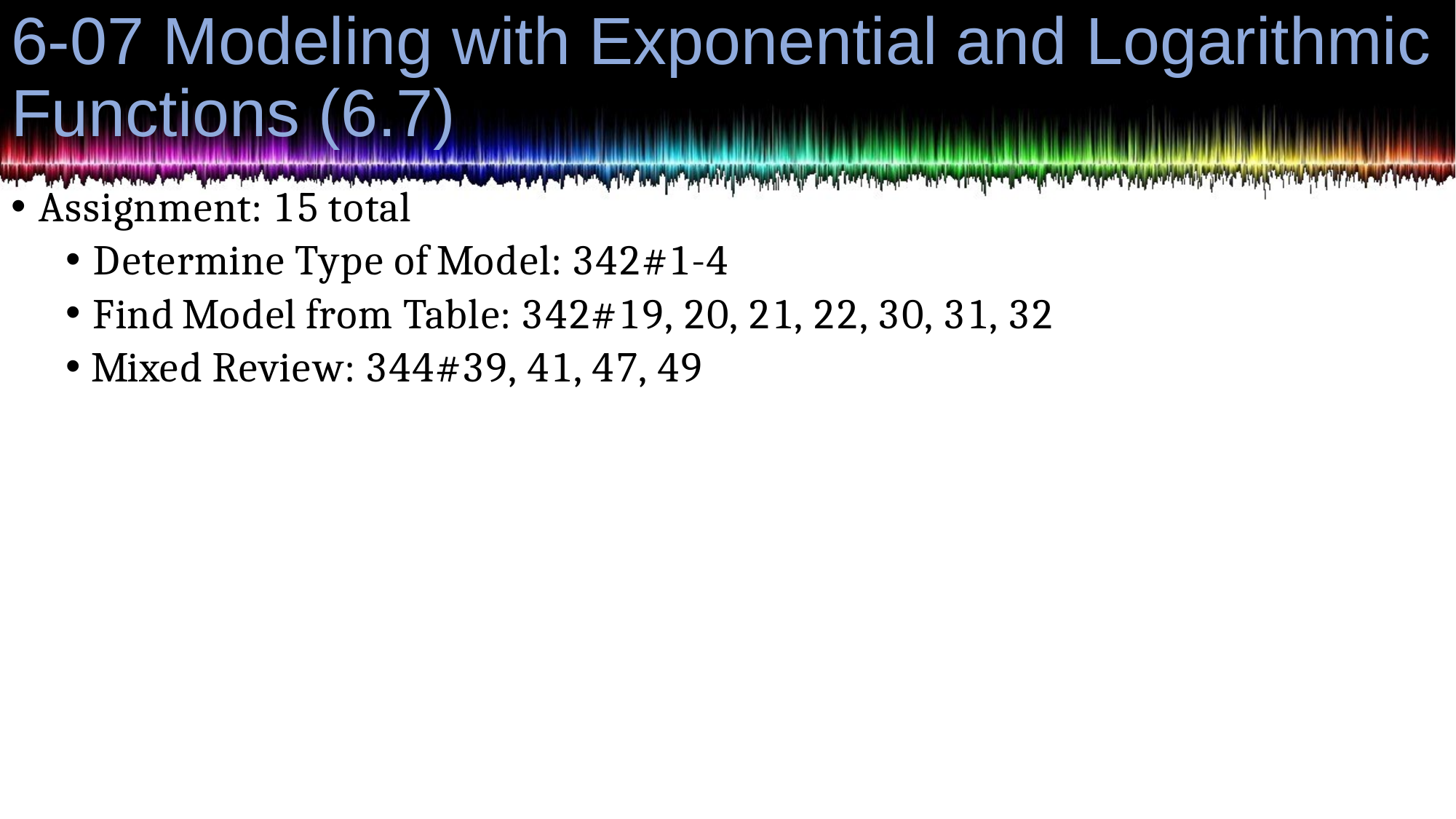

# 6-07 Modeling with Exponential and Logarithmic Functions (6.7)
Assignment: 15 total
Determine Type of Model: 342#1-4
Find Model from Table: 342#19, 20, 21, 22, 30, 31, 32
Mixed Review: 344#39, 41, 47, 49